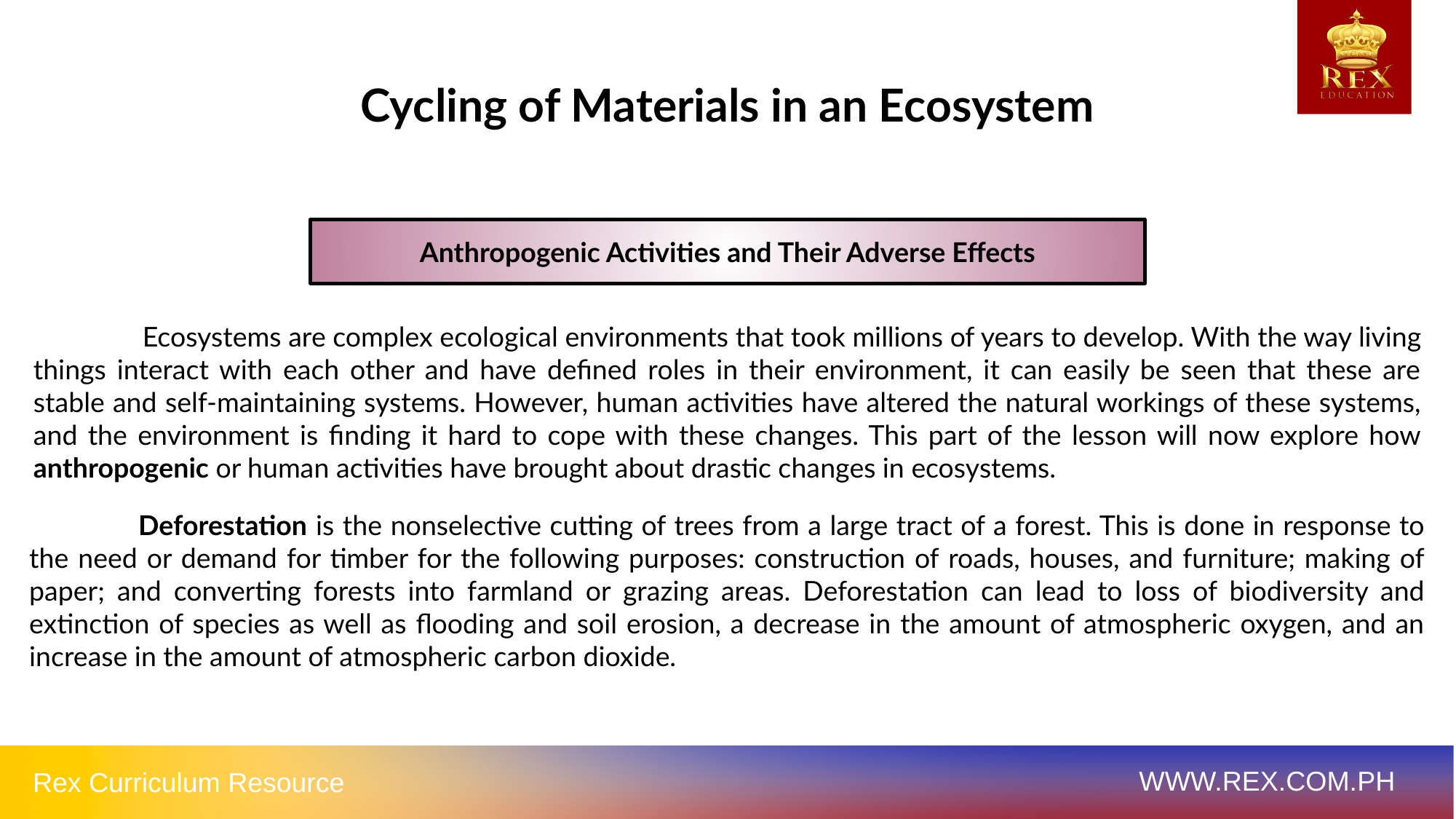

Cycling of Materials in an Ecosystem
Anthropogenic Activities and Their Adverse Effects
	Ecosystems are complex ecological environments that took millions of years to develop. With the way living things interact with each other and have defined roles in their environment, it can easily be seen that these are stable and self-maintaining systems. However, human activities have altered the natural workings of these systems, and the environment is finding it hard to cope with these changes. This part of the lesson will now explore how anthropogenic or human activities have brought about drastic changes in ecosystems.
	Deforestation is the nonselective cutting of trees from a large tract of a forest. This is done in response to the need or demand for timber for the following purposes: construction of roads, houses, and furniture; making of paper; and converting forests into farmland or grazing areas. Deforestation can lead to loss of biodiversity and extinction of species as well as flooding and soil erosion, a decrease in the amount of atmospheric oxygen, and an increase in the amount of atmospheric carbon dioxide.